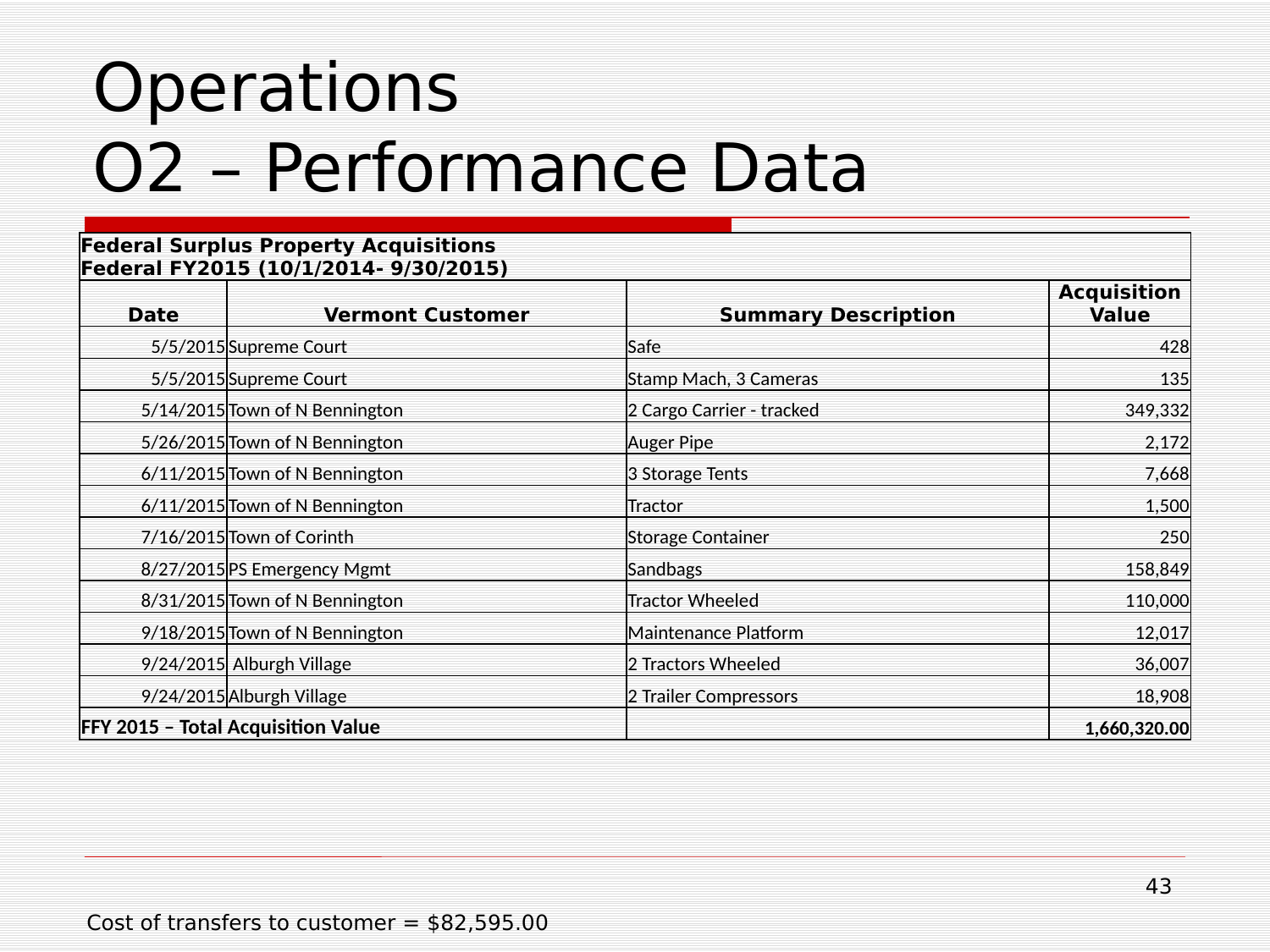

Operations
O2 – Performance Data
| Federal Surplus Property Acquisitions Federal FY2015 (10/1/2014- 9/30/2015) |  |  |  |
| --- | --- | --- | --- |
| Date | Vermont Customer | Summary Description | Acquisition Value |
| 5/5/2015 | Supreme Court | Safe | 428 |
| 5/5/2015 | Supreme Court | Stamp Mach, 3 Cameras | 135 |
| 5/14/2015 | Town of N Bennington | 2 Cargo Carrier - tracked | 349,332 |
| 5/26/2015 | Town of N Bennington | Auger Pipe | 2,172 |
| 6/11/2015 | Town of N Bennington | 3 Storage Tents | 7,668 |
| 6/11/2015 | Town of N Bennington | Tractor | 1,500 |
| 7/16/2015 | Town of Corinth | Storage Container | 250 |
| 8/27/2015 | PS Emergency Mgmt | Sandbags | 158,849 |
| 8/31/2015 | Town of N Bennington | Tractor Wheeled | 110,000 |
| 9/18/2015 | Town of N Bennington | Maintenance Platform | 12,017 |
| 9/24/2015 | Alburgh Village | 2 Tractors Wheeled | 36,007 |
| 9/24/2015 | Alburgh Village | 2 Trailer Compressors | 18,908 |
| FFY 2015 – Total Acquisition Value |  |  | 1,660,320.00 |
43
Cost of transfers to customer = $82,595.00